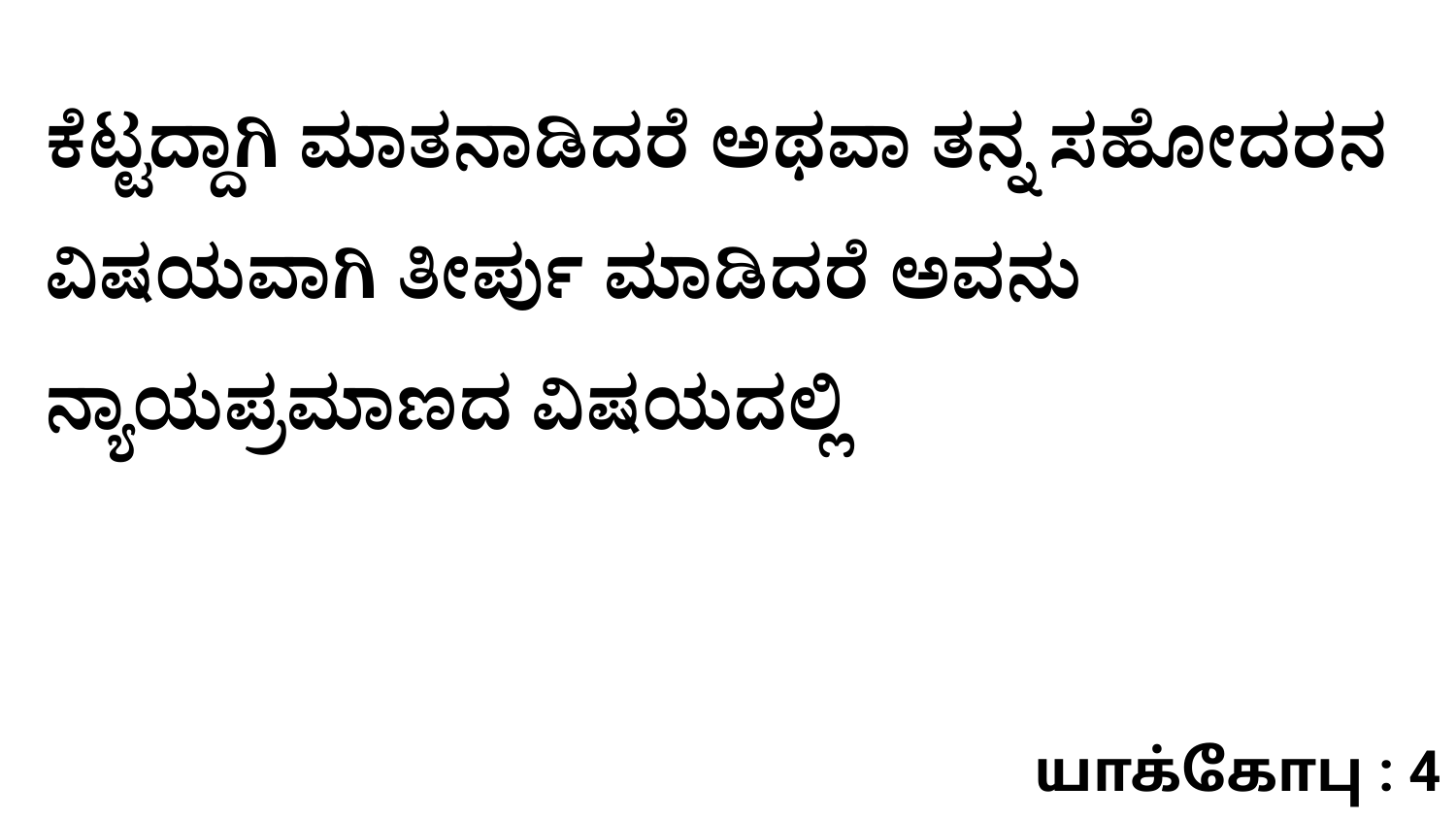

ಕೆಟ್ಟದ್ದಾಗಿ ಮಾತನಾಡಿದರೆ ಅಥವಾ ತನ್ನ ಸಹೋದರನ ವಿಷಯವಾಗಿ ತೀರ್ಪು ಮಾಡಿದರೆ ಅವನು ನ್ಯಾಯಪ್ರಮಾಣದ ವಿಷಯದಲ್ಲಿ
யாக்கோபு : 4